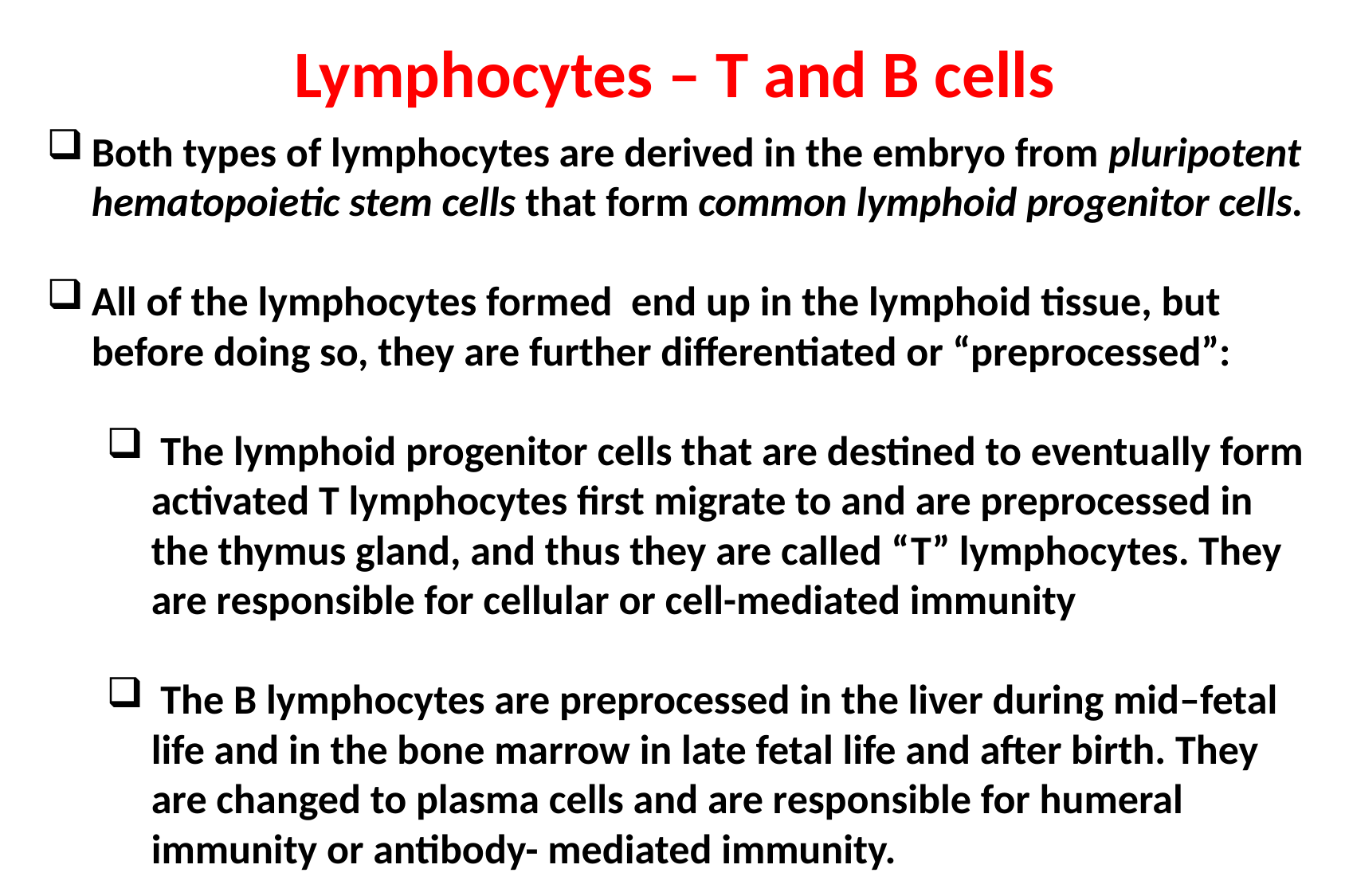

Lymphocytes – T and B cells
Both types of lymphocytes are derived in the embryo from pluripotent hematopoietic stem cells that form common lymphoid progenitor cells.

All of the lymphocytes formed  end up in the lymphoid tissue, but before doing so, they are further differentiated or “preprocessed”:

 The lymphoid progenitor cells that are destined to eventually form activated T lymphocytes first migrate to and are preprocessed in the thymus gland, and thus they are called “T” lymphocytes. They are responsible for cellular or cell-mediated immunity

 The B lymphocytes are preprocessed in the liver during mid–fetal life and in the bone marrow in late fetal life and after birth. They are changed to plasma cells and are responsible for humeral immunity or antibody- mediated immunity.